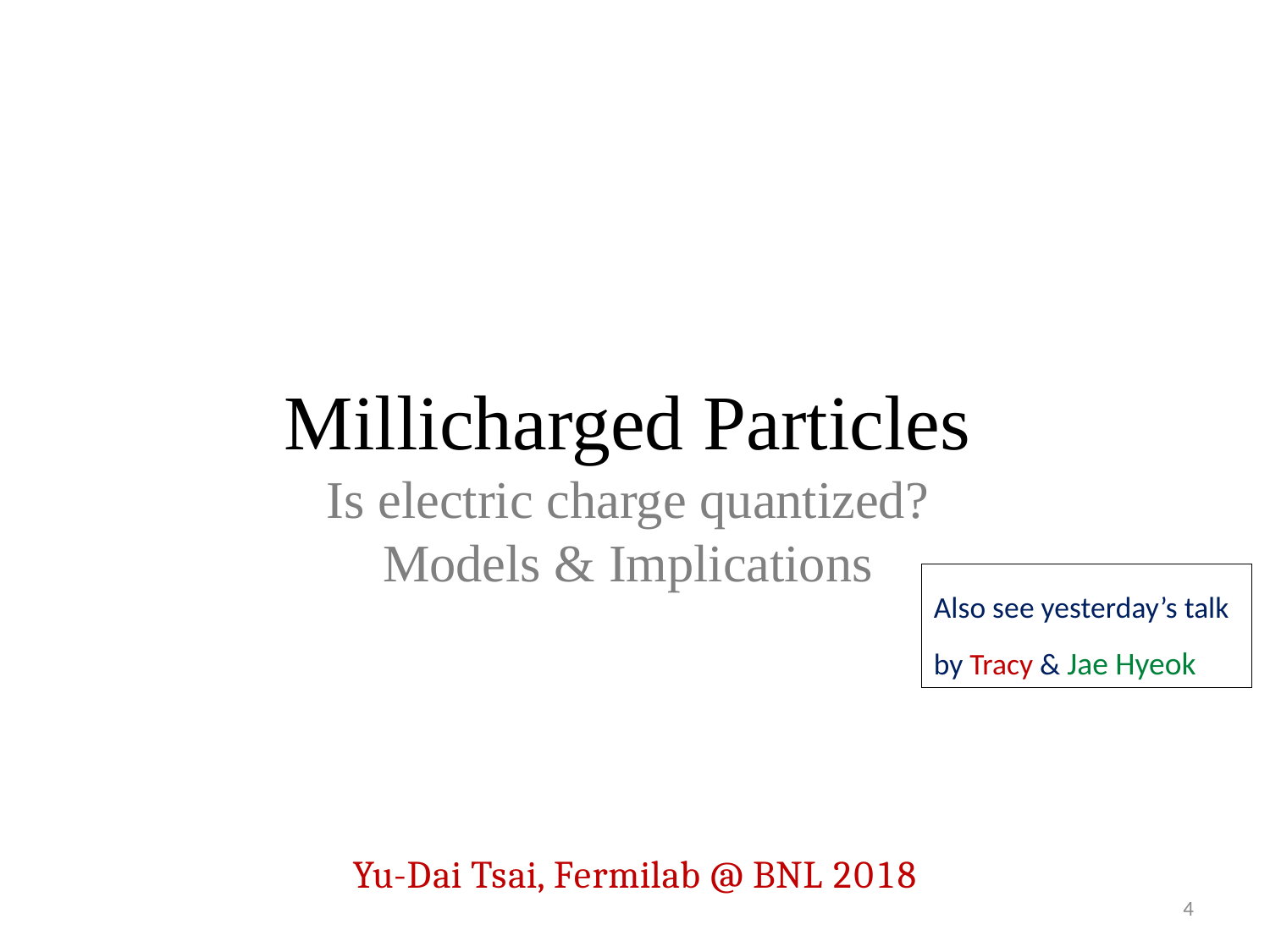

# Millicharged Particles Is electric charge quantized? Models & Implications

Also see yesterday’s talk by Tracy & Jae Hyeok
Yu-Dai Tsai, Fermilab @ BNL 2018
4